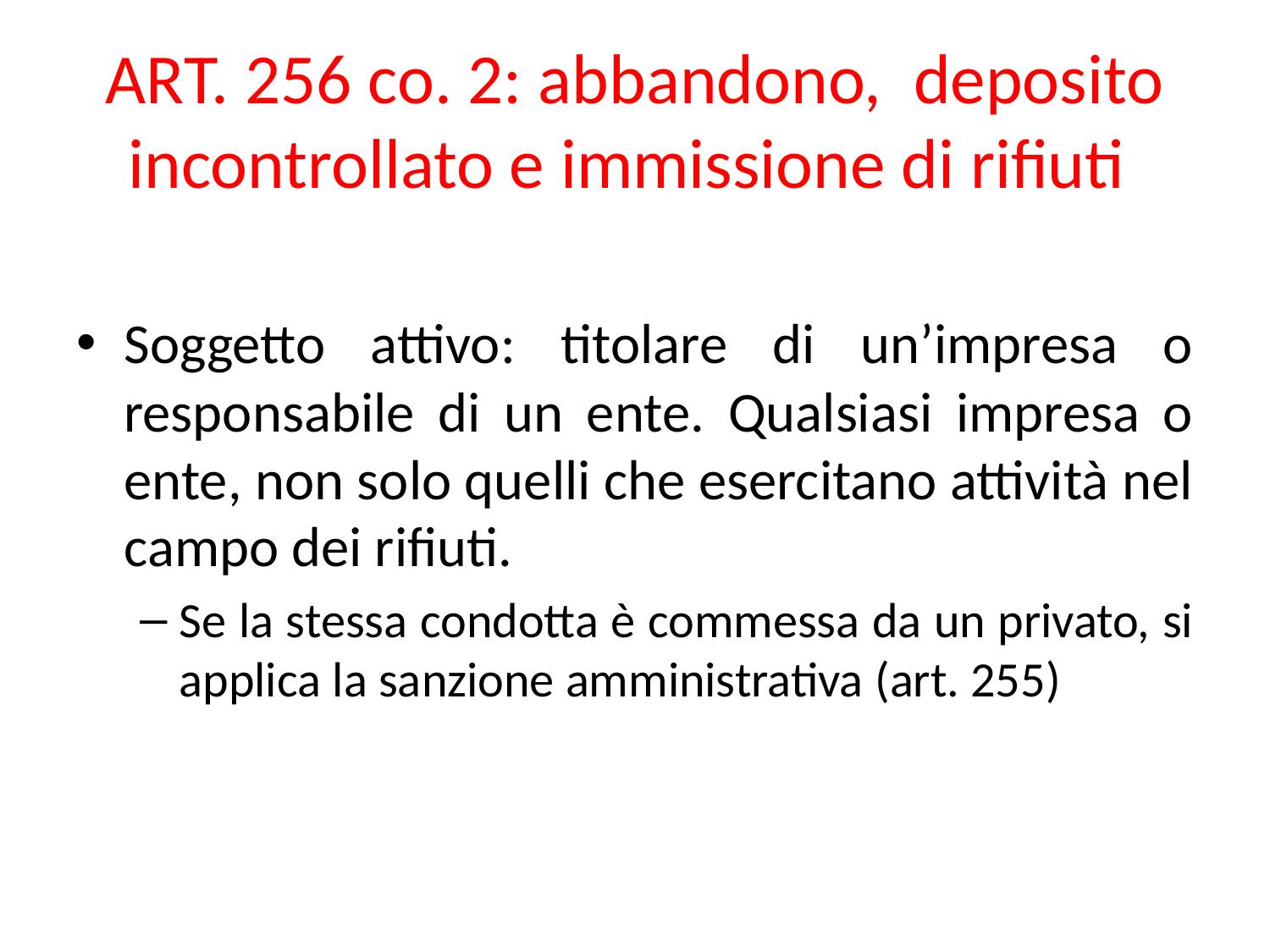

# ART. 256 co. 2: abbandono,  deposito incontrollato e immissione di rifiuti

Soggetto attivo: titolare di un’impresa o responsabile di un ente. Qualsiasi impresa o ente, non solo quelli che esercitano attività nel campo dei rifiuti.
Se la stessa condotta è commessa da un privato, si applica la sanzione amministrativa (art. 255)